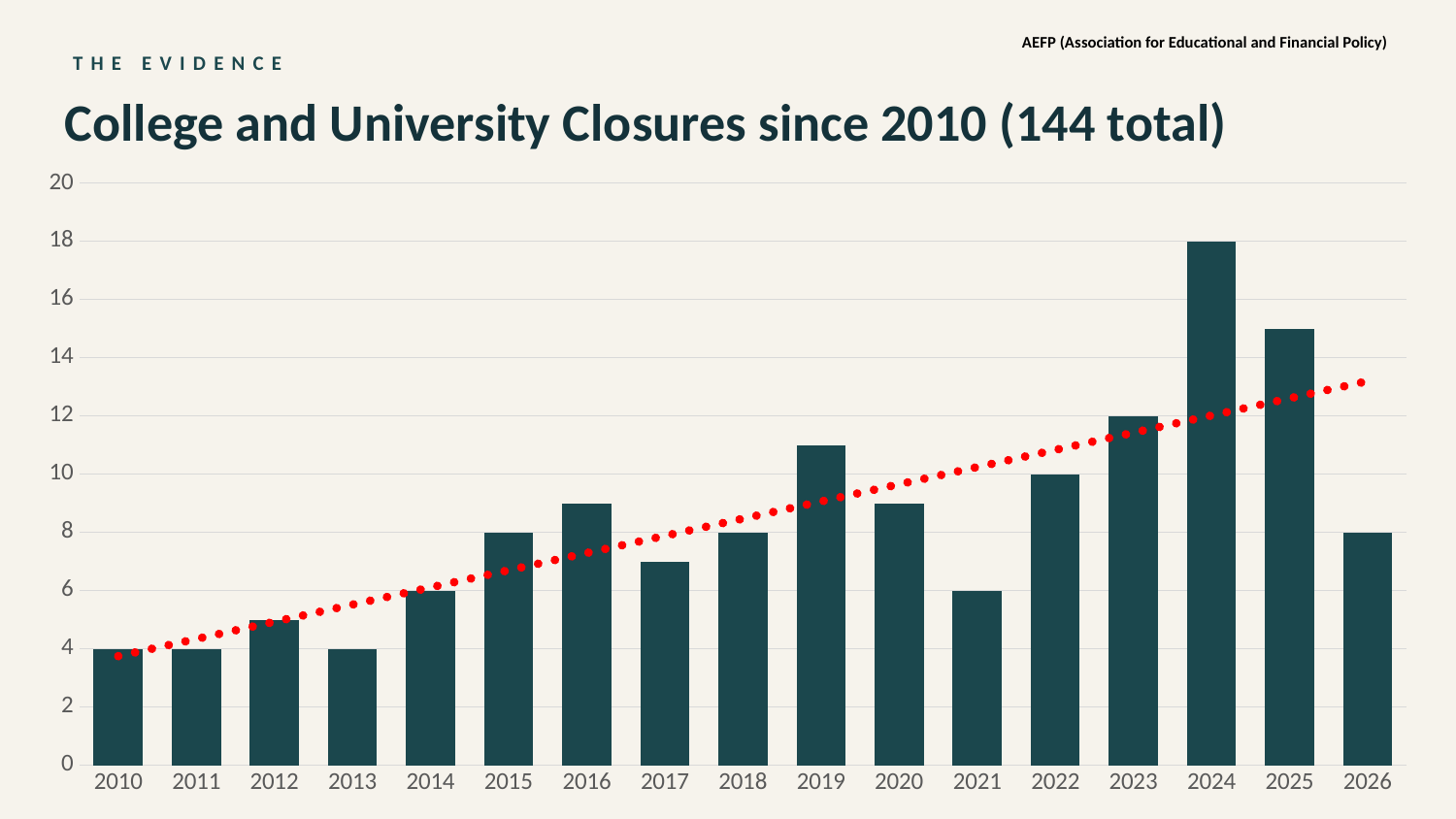

AEFP (Association for Educational and Financial Policy)
THE EVIDENCE
College and University Closures since 2010 (144 total)

### Chart

| Category | Private Nonprofit |
|---|---|
| 2010 | 4.0 |
| 2011 | 4.0 |
| 2012 | 5.0 |
| 2013 | 4.0 |
| 2014 | 6.0 |
| 2015 | 8.0 |
| 2016 | 9.0 |
| 2017 | 7.0 |
| 2018 | 8.0 |
| 2019 | 11.0 |
| 2020 | 9.0 |
| 2021 | 6.0 |
| 2022 | 10.0 |
| 2023 | 12.0 |
| 2024 | 18.0 |
| 2025 | 15.0 |
| 2026 | 8.0 |